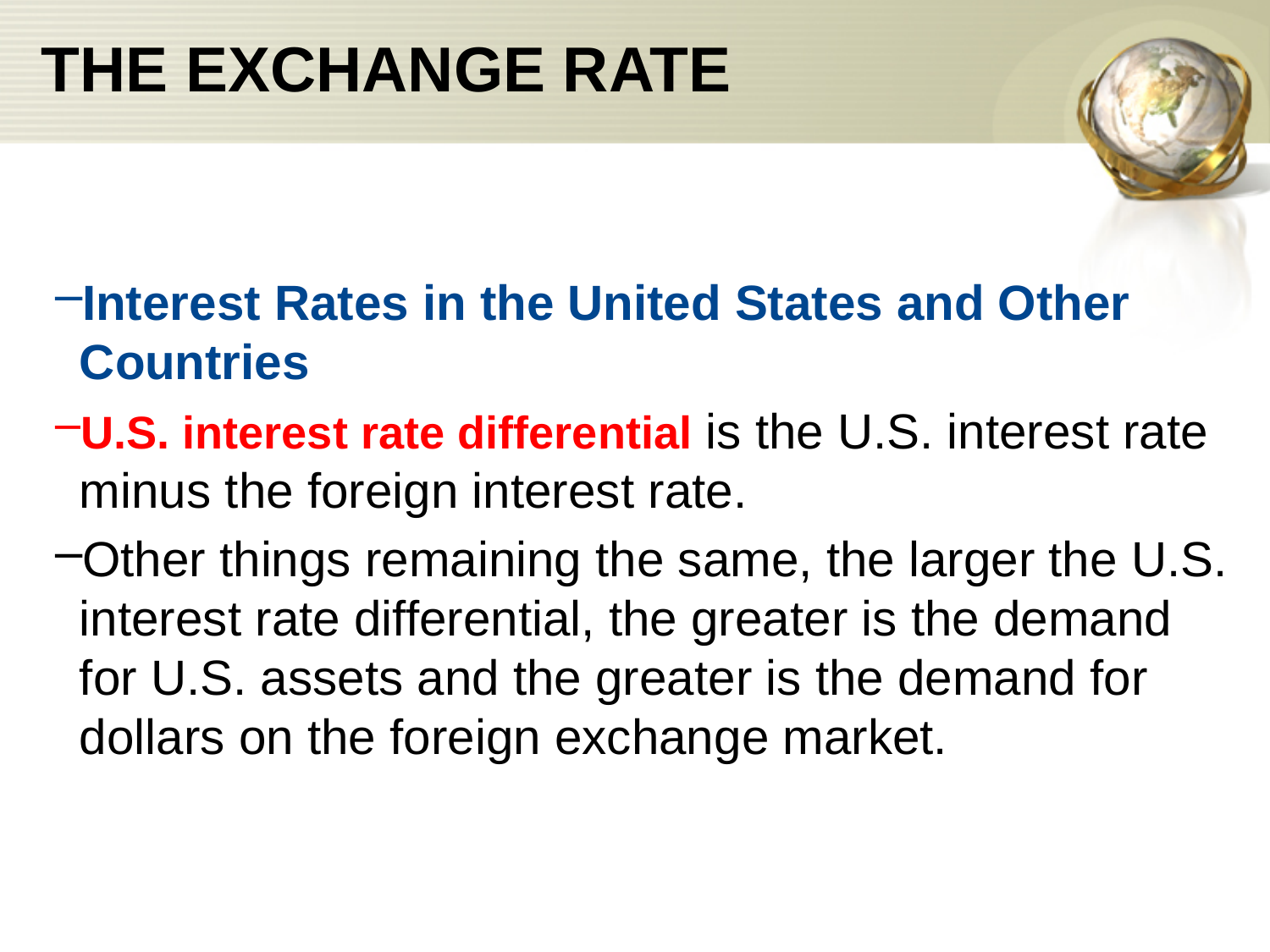

# THE EXCHANGE RATE
Interest Rates in the United States and Other Countries
U.S. interest rate differential is the U.S. interest rate minus the foreign interest rate.
Other things remaining the same, the larger the U.S. interest rate differential, the greater is the demand for U.S. assets and the greater is the demand for dollars on the foreign exchange market.